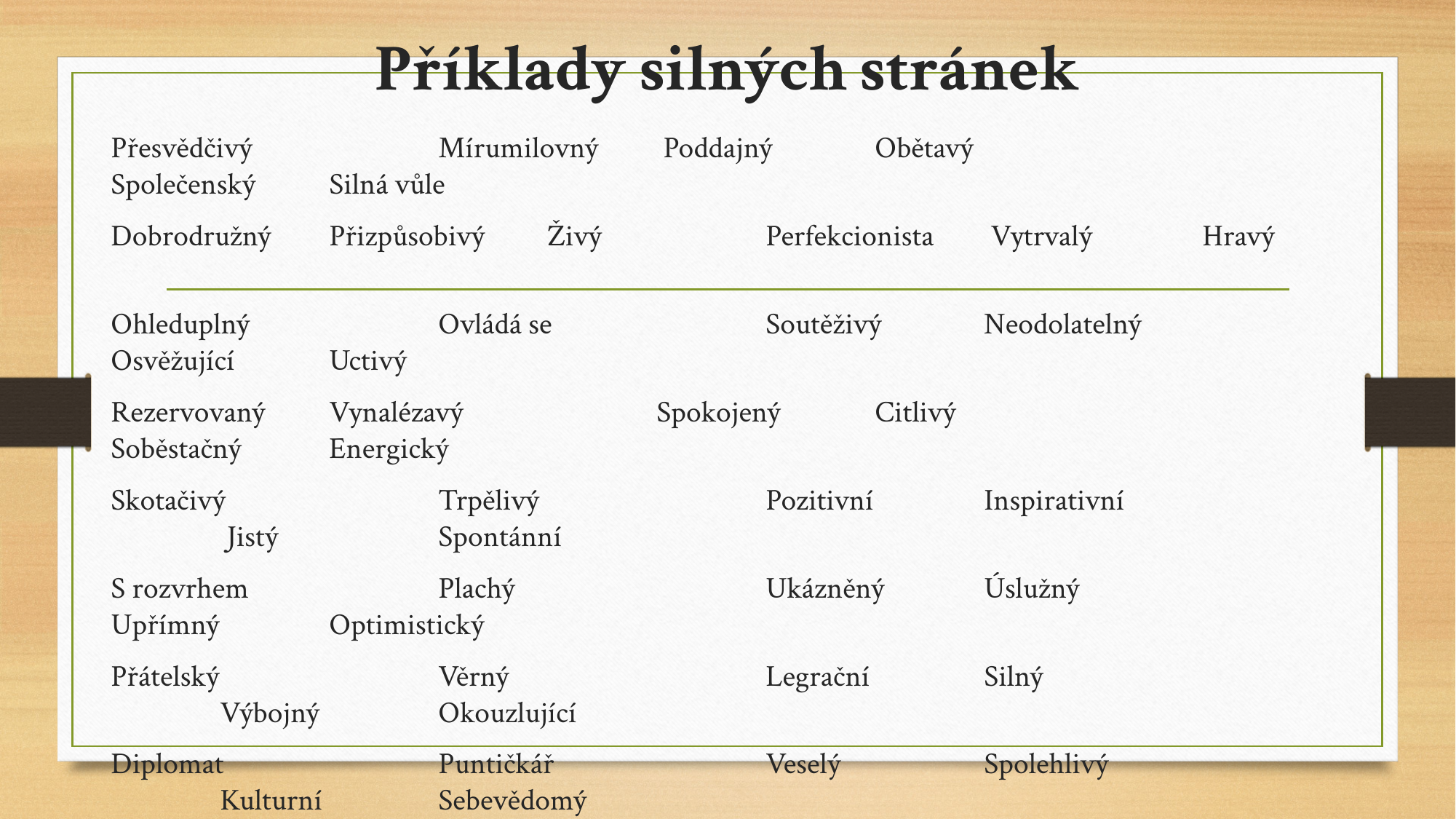

# Příklady silných stránek
Přesvědčivý  		Mírumilovný  	 Poddajný  	Obětavý  		Společenský  	Silná vůle
Dobrodružný  	Přizpůsobivý  	Živý  		Perfekcionista 	 Vytrvalý  	Hravý
Ohleduplný  		Ovládá se  		Soutěživý  	Neodolatelný  	 Osvěžující  	Uctivý
Rezervovaný  	Vynalézavý  		Spokojený  	Citlivý  			Soběstačný  	Energický
Skotačivý 		Trpělivý  		Pozitivní  	Inspirativní  		 Jistý 		Spontánní
S rozvrhem  		Plachý  	  		Ukázněný  	Úslužný  		Upřímný       	Optimistický
Přátelský  		Věrný  			Legrační  	Silný  	  		Výbojný  	Okouzlující
Diplomat  		Puntičkář  	 	Veselý  		Spolehlivý  		Kulturní        	Sebevědomý
Idealista  		Nezávislý  		Neurážlivý  	Inspirující  	  	Troufalý  	Rozhodný
Suchý humor  	Hluboký  		Prostředník  	Muzikální  		Iniciátor  	Společenský
Ohleduplný  		Houževnatý  		Upovídaný  	Tolerantní  	 	Posluchač  	Oddaný
Vůdce  			Čilý  	  		Nenáročný  	Šéf  			Plánovač  	Rozkošný
Milý  			Produktivní  		Oblíbený  	Smělý  			Zdvořilý  	Mírný